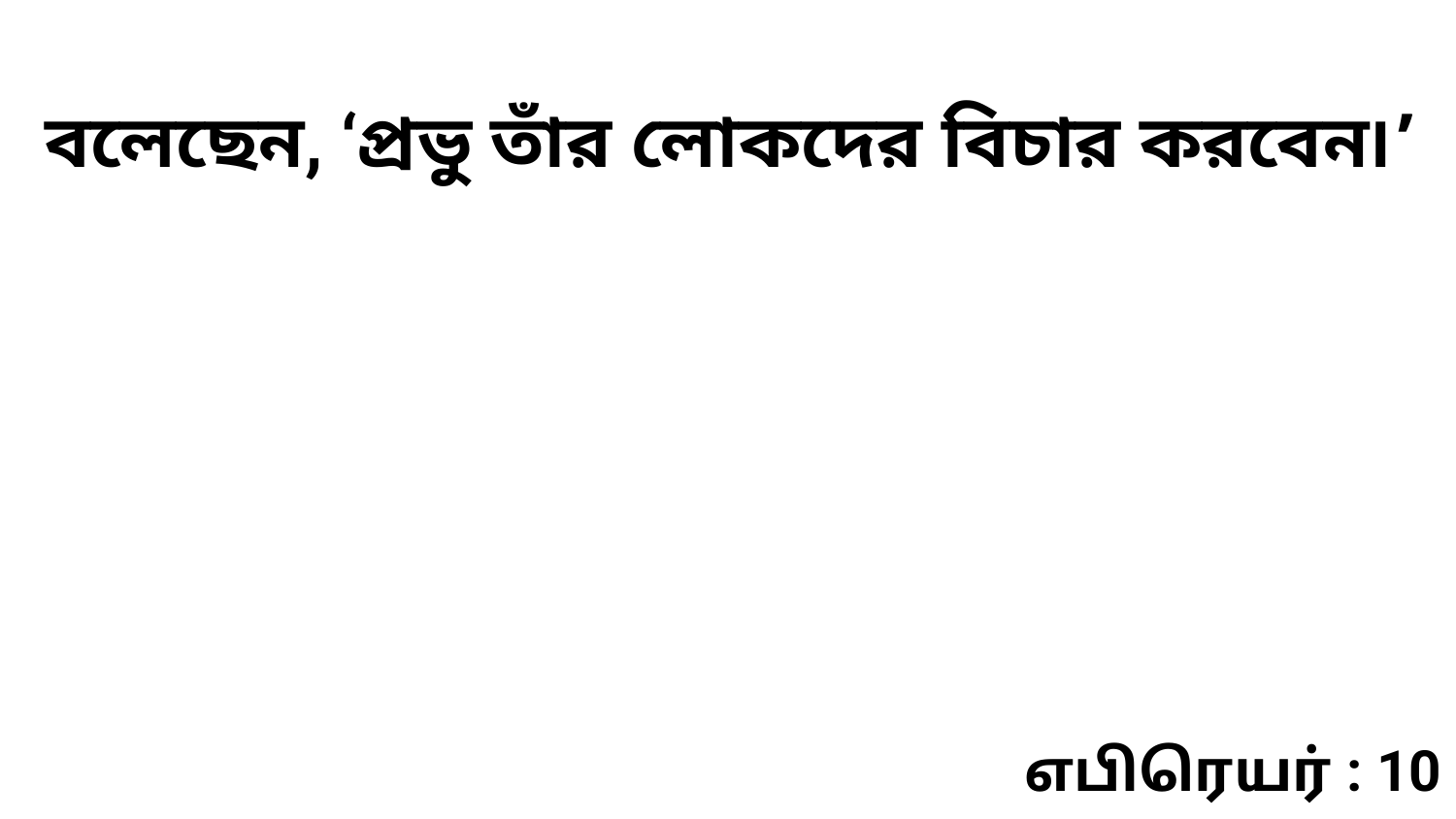

বলেছেন, ‘প্রভু তাঁর লোকদের বিচার করবেন৷’
எபிரெயர் : 10